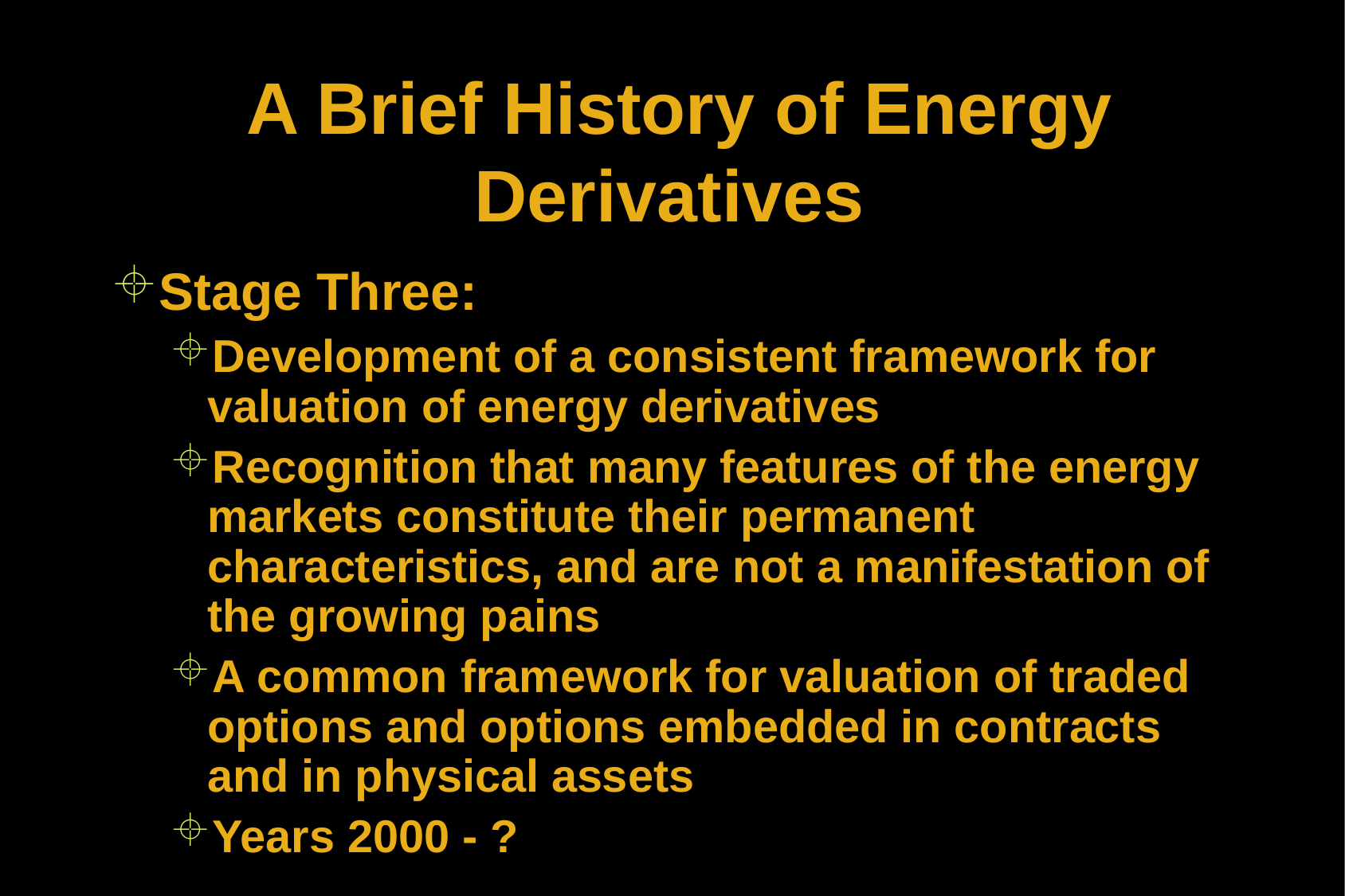

# A Brief History of Energy Derivatives
Stage Three:
Development of a consistent framework for valuation of energy derivatives
Recognition that many features of the energy markets constitute their permanent characteristics, and are not a manifestation of the growing pains
A common framework for valuation of traded options and options embedded in contracts and in physical assets
Years 2000 - ?